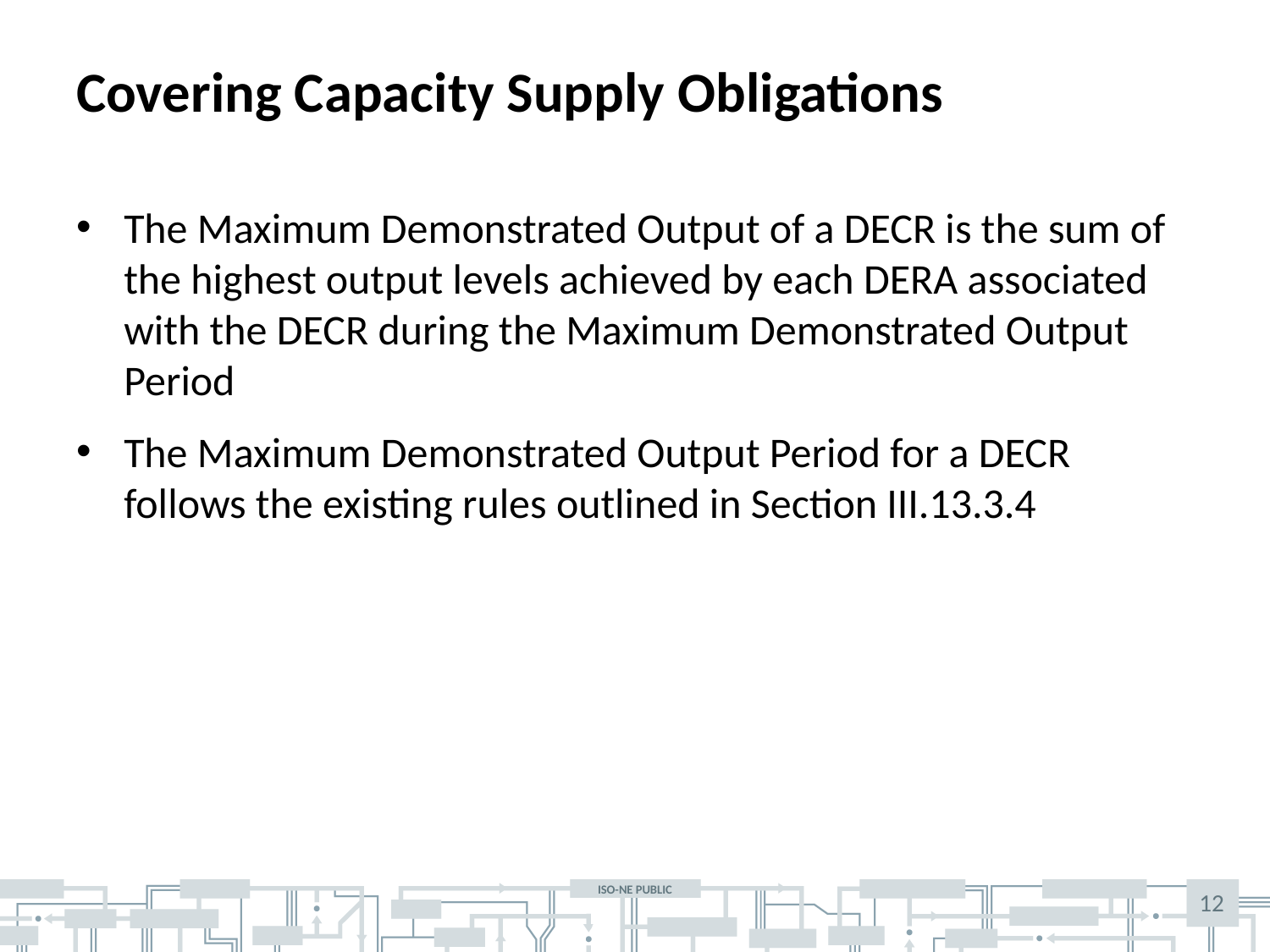

# Covering Capacity Supply Obligations
The Maximum Demonstrated Output of a DECR is the sum of the highest output levels achieved by each DERA associated with the DECR during the Maximum Demonstrated Output Period
The Maximum Demonstrated Output Period for a DECR follows the existing rules outlined in Section III.13.3.4
12